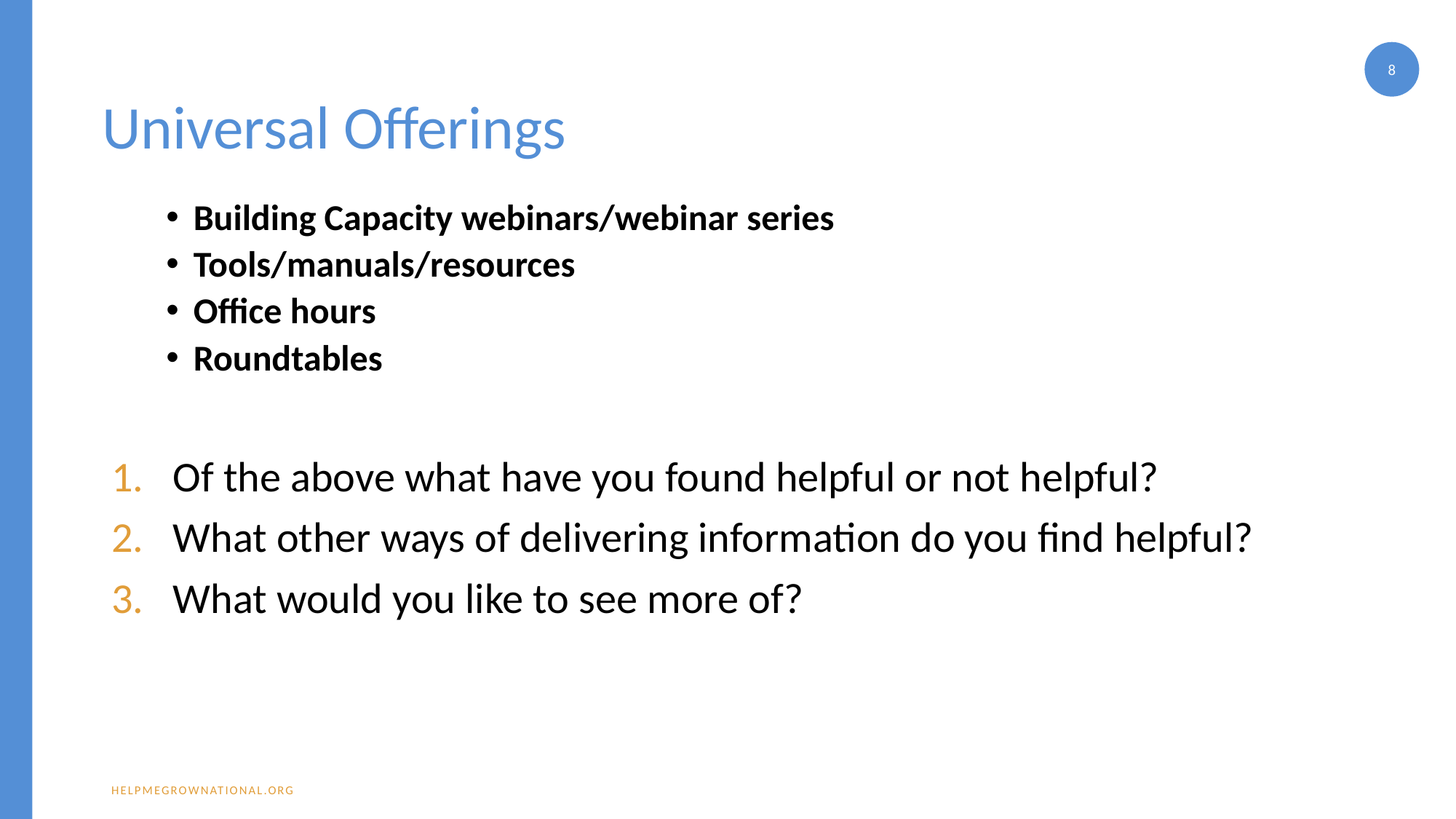

8
# Universal Offerings
Building Capacity webinars/webinar series
Tools/manuals/resources
Office hours
Roundtables

Of the above what have you found helpful or not helpful?
What other ways of delivering information do you find helpful?
What would you like to see more of?